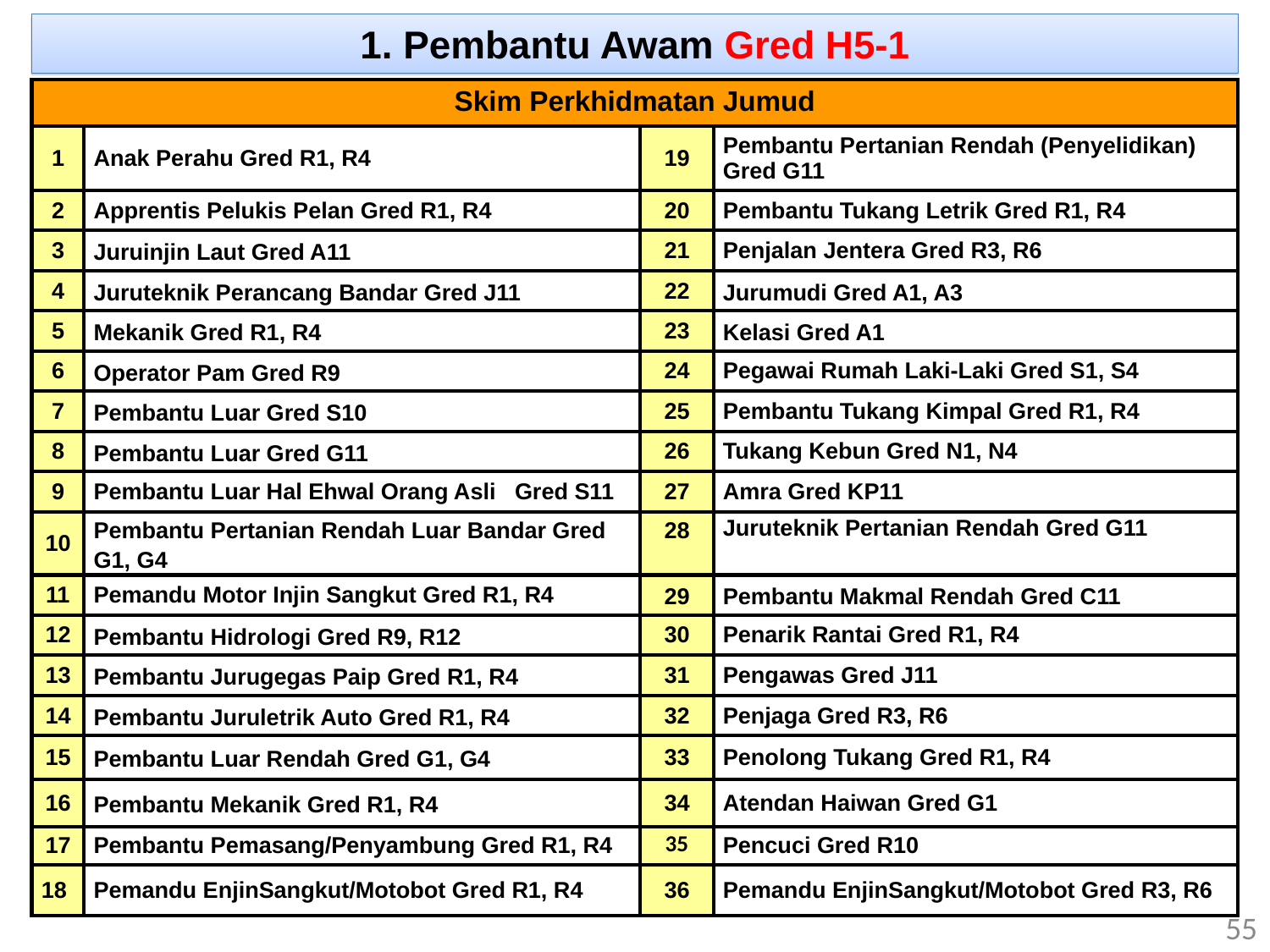

1. Pembantu Awam Gred H5-1
| Skim Perkhidmatan Jumud |  |  |  |
| --- | --- | --- | --- |
| 1 | Anak Perahu Gred R1, R4 | 19 | Pembantu Pertanian Rendah (Penyelidikan) Gred G11 |
| 2 | Apprentis Pelukis Pelan Gred R1, R4 | 20 | Pembantu Tukang Letrik Gred R1, R4 |
| 3 | Juruinjin Laut Gred A11 | 21 | Penjalan Jentera Gred R3, R6 |
| 4 | Juruteknik Perancang Bandar Gred J11 | 22 | Jurumudi Gred A1, A3 |
| 5 | Mekanik Gred R1, R4 | 23 | Kelasi Gred A1 |
| 6 | Operator Pam Gred R9 | 24 | Pegawai Rumah Laki-Laki Gred S1, S4 |
| 7 | Pembantu Luar Gred S10 | 25 | Pembantu Tukang Kimpal Gred R1, R4 |
| 8 | Pembantu Luar Gred G11 | 26 | Tukang Kebun Gred N1, N4 |
| 9 | Pembantu Luar Hal Ehwal Orang Asli Gred S11 | 27 | Amra Gred KP11 |
| 10 | Pembantu Pertanian Rendah Luar Bandar Gred G1, G4 | 28 | Juruteknik Pertanian Rendah Gred G11 |
| 11 | Pemandu Motor Injin Sangkut Gred R1, R4 | 29 | Pembantu Makmal Rendah Gred C11 |
| 12 | Pembantu Hidrologi Gred R9, R12 | 30 | Penarik Rantai Gred R1, R4 |
| 13 | Pembantu Jurugegas Paip Gred R1, R4 | 31 | Pengawas Gred J11 |
| 14 | Pembantu Juruletrik Auto Gred R1, R4 | 32 | Penjaga Gred R3, R6 |
| 15 | Pembantu Luar Rendah Gred G1, G4 | 33 | Penolong Tukang Gred R1, R4 |
| 16 | Pembantu Mekanik Gred R1, R4 | 34 | Atendan Haiwan Gred G1 |
| 17 | Pembantu Pemasang/Penyambung Gred R1, R4 | 35 | Pencuci Gred R10 |
| 18 | Pemandu EnjinSangkut/Motobot Gred R1, R4 | 36 | Pemandu EnjinSangkut/Motobot Gred R3, R6 |
55